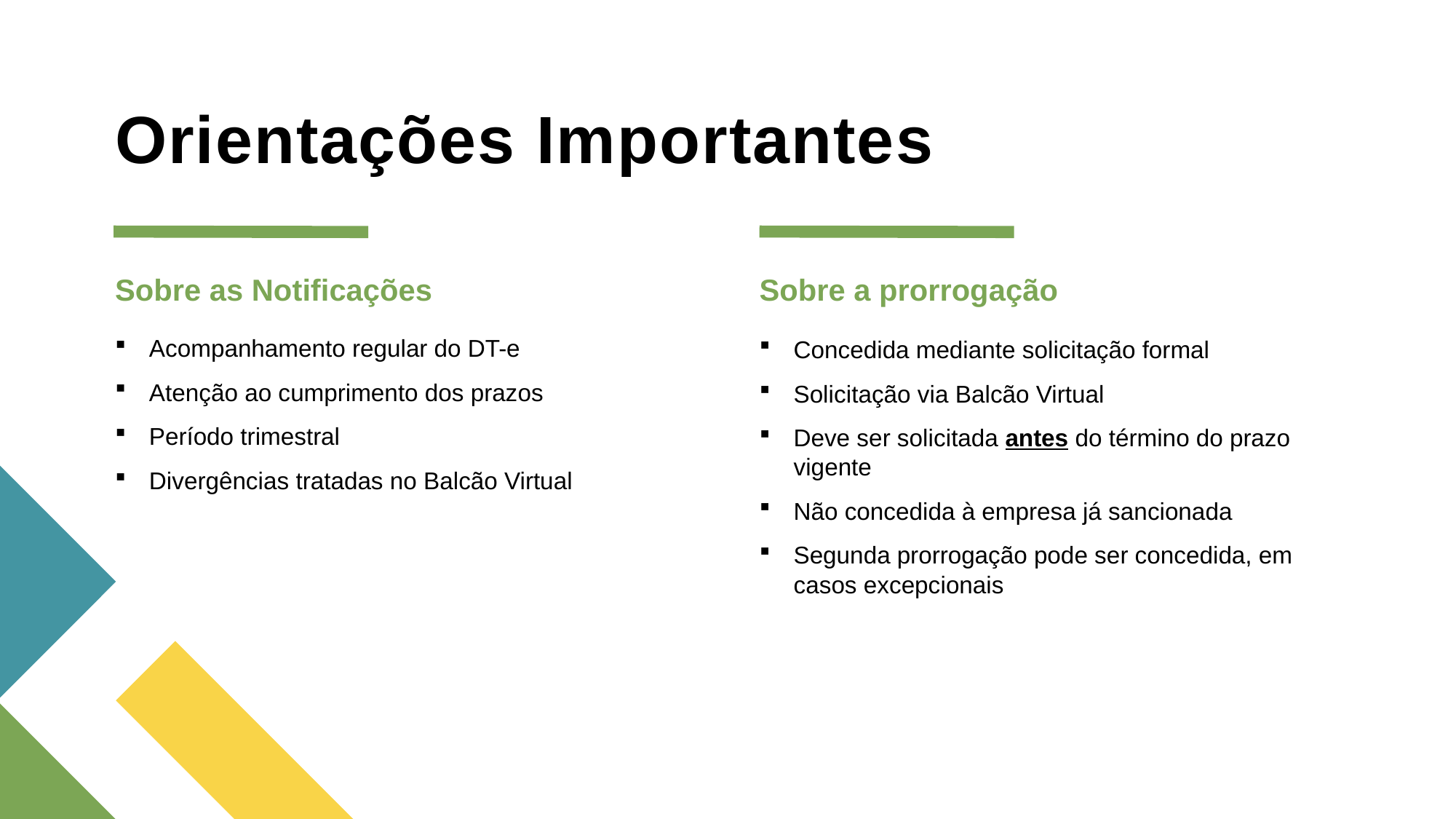

# Orientações Importantes
Sobre as Notificações
Sobre a prorrogação
Acompanhamento regular do DT-e
Atenção ao cumprimento dos prazos
Período trimestral
Divergências tratadas no Balcão Virtual

Concedida mediante solicitação formal
Solicitação via Balcão Virtual
Deve ser solicitada antes do término do prazo vigente
Não concedida à empresa já sancionada
Segunda prorrogação pode ser concedida, em casos excepcionais